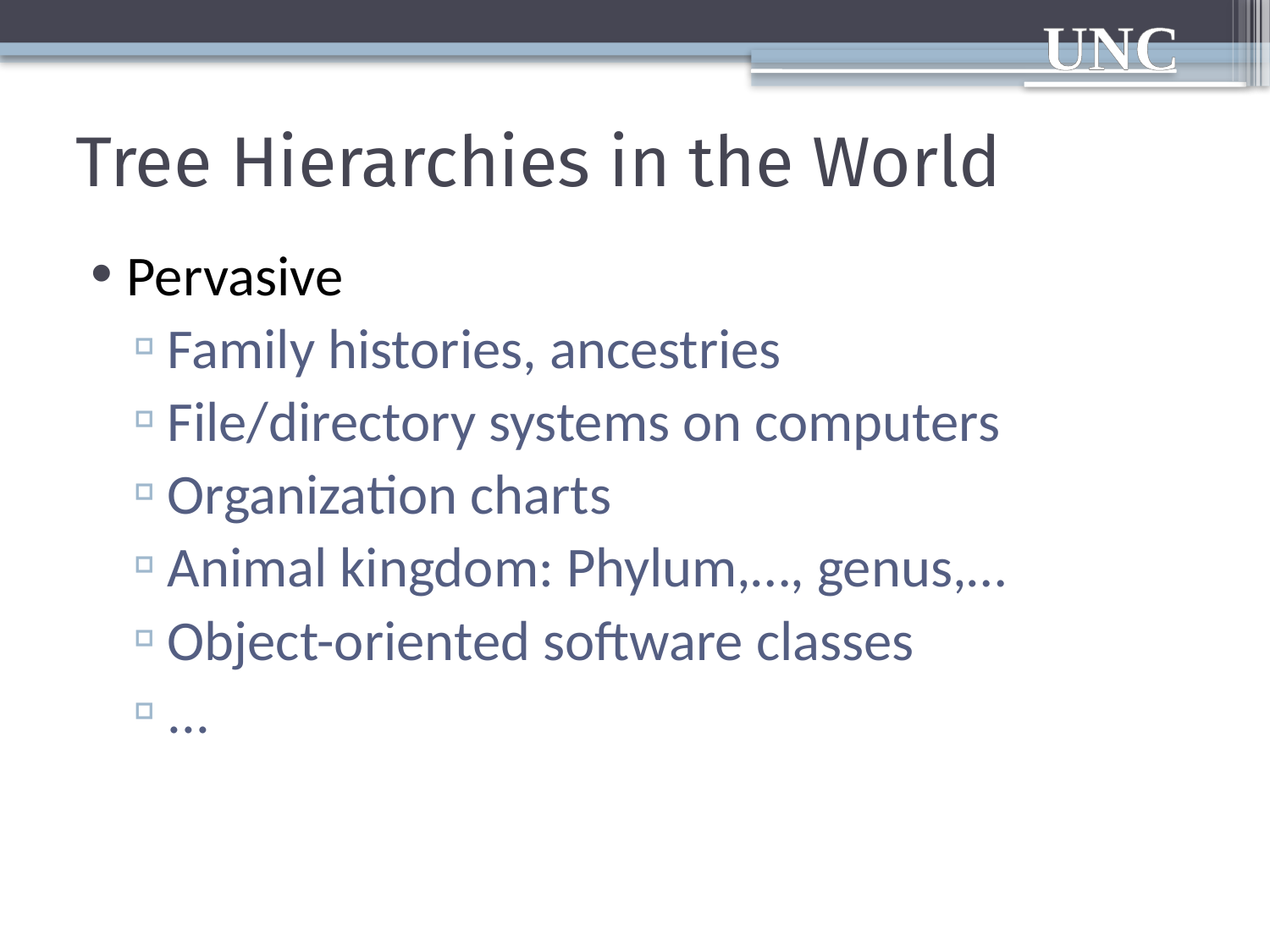

# Tree Hierarchies in the World
Pervasive
Family histories, ancestries
File/directory systems on computers
Organization charts
Animal kingdom: Phylum,…, genus,…
Object-oriented software classes
...